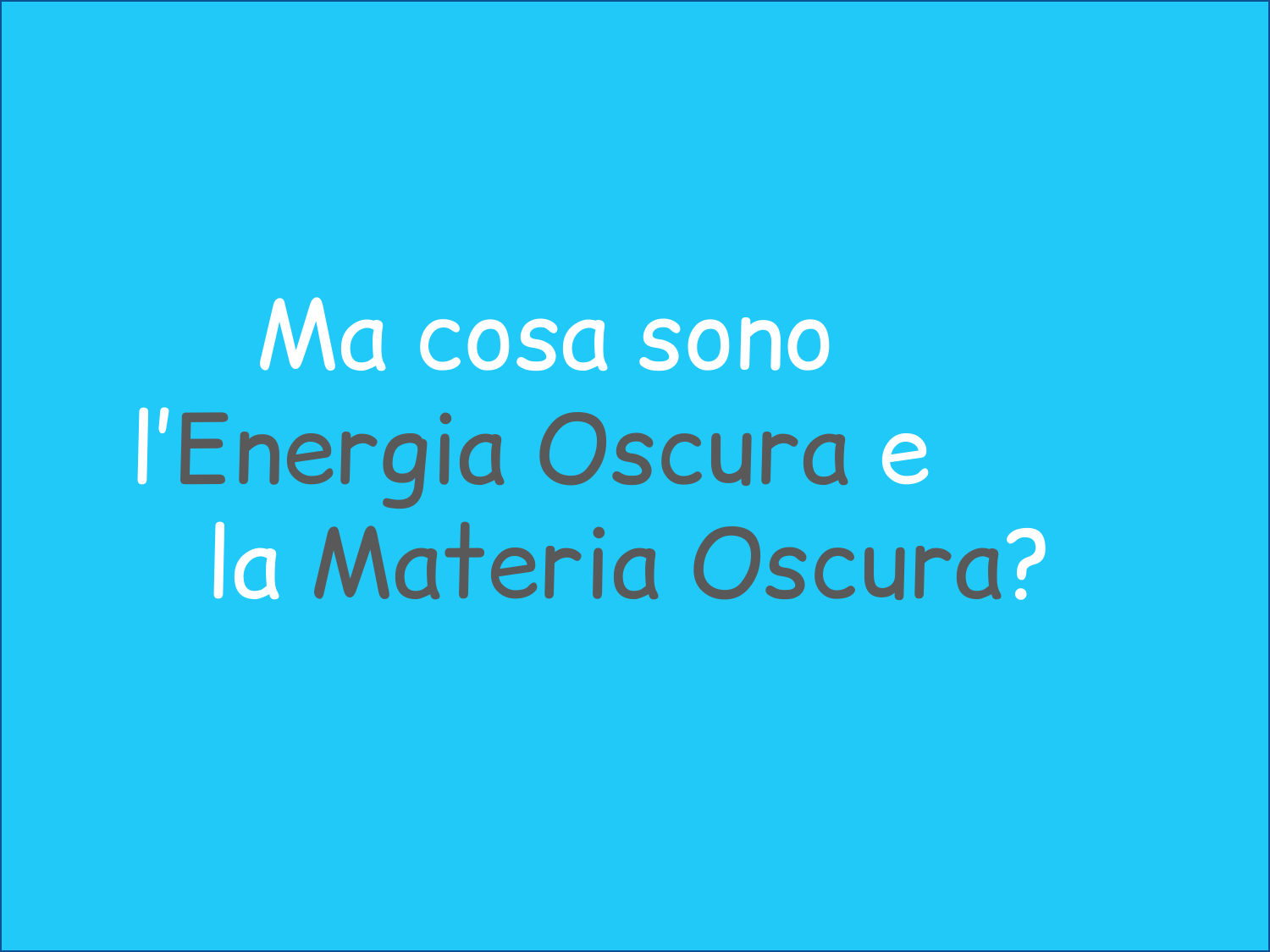

Ma cosa sono       l’Energia Oscura e        la Materia Oscura?